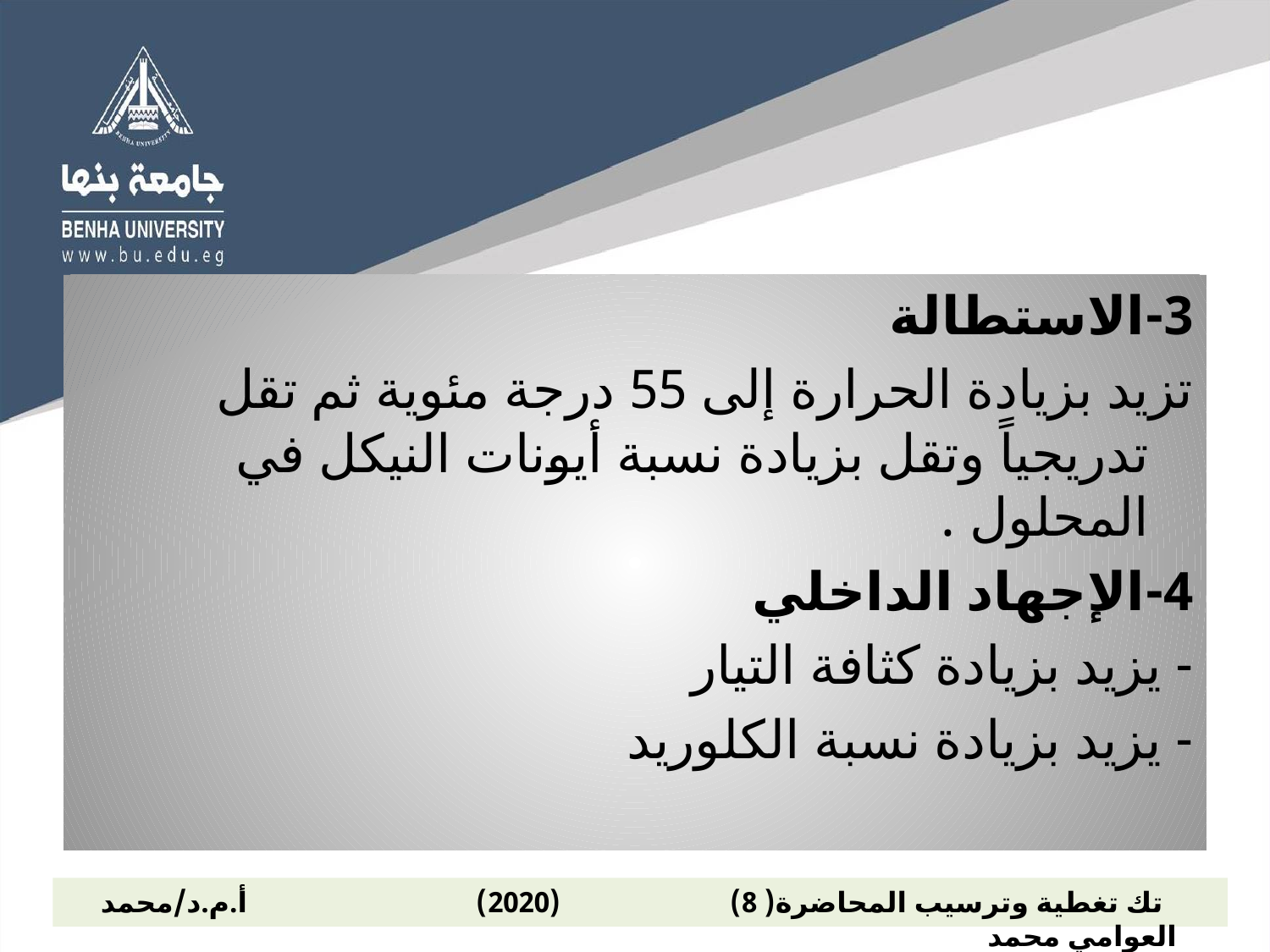

3-الاستطالة
تزيد بزيادة الحرارة إلى 55 درجة مئوية ثم تقل تدريجياً وتقل بزيادة نسبة أيونات النيكل في المحلول .
4-الإجهاد الداخلي
- يزيد بزيادة كثافة التيار
- يزيد بزيادة نسبة الكلوريد

       تك تغطية وترسيب المحاضرة( 8)                       (2020)                               أ.م.د/محمد العوامي محمد